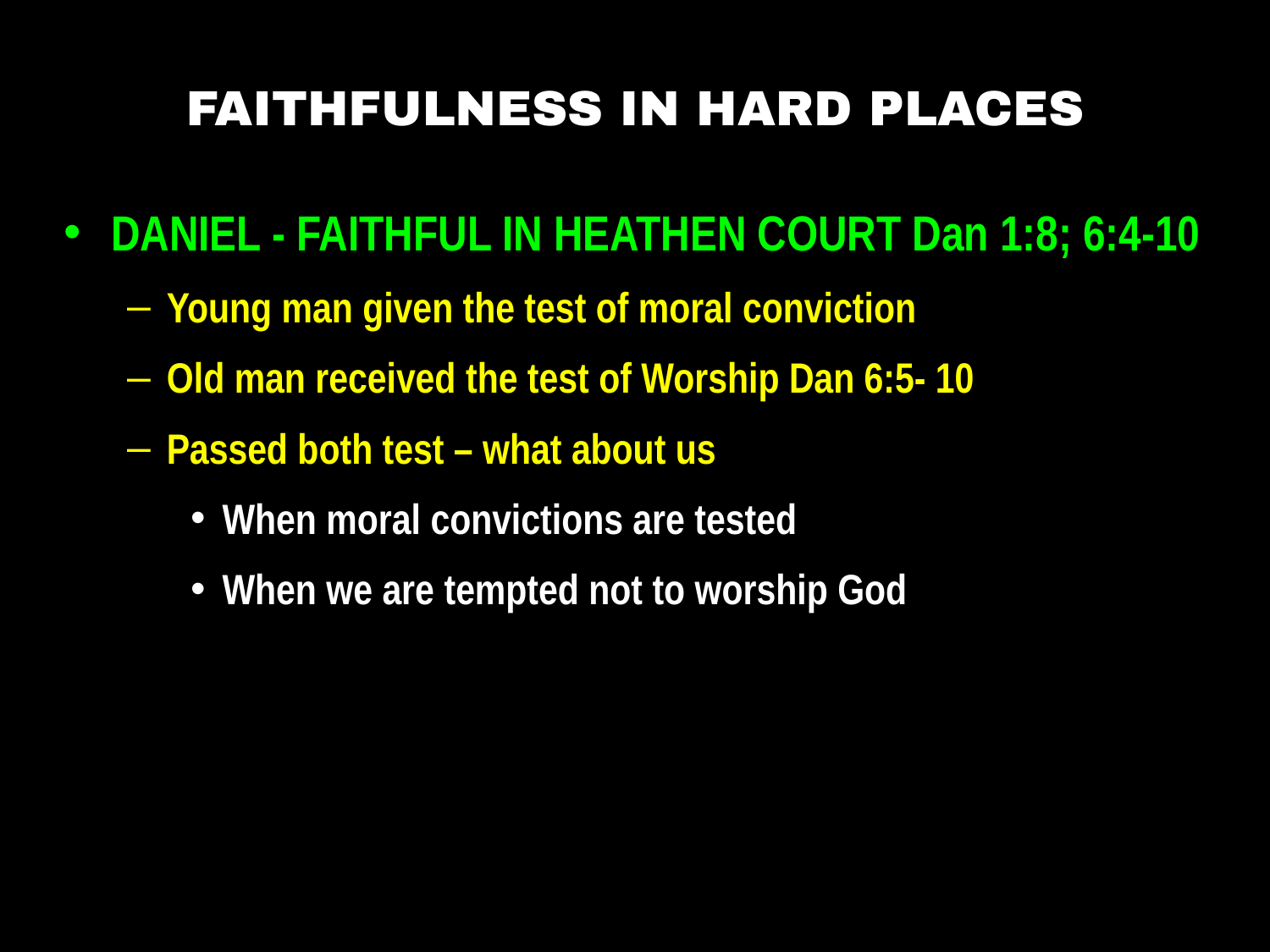

# FAITHFULNESS IN HARD PLACES
DANIEL - FAITHFUL IN HEATHEN COURT Dan 1:8; 6:4-10
Young man given the test of moral conviction
Old man received the test of Worship Dan 6:5- 10
Passed both test – what about us
When moral convictions are tested
When we are tempted not to worship God